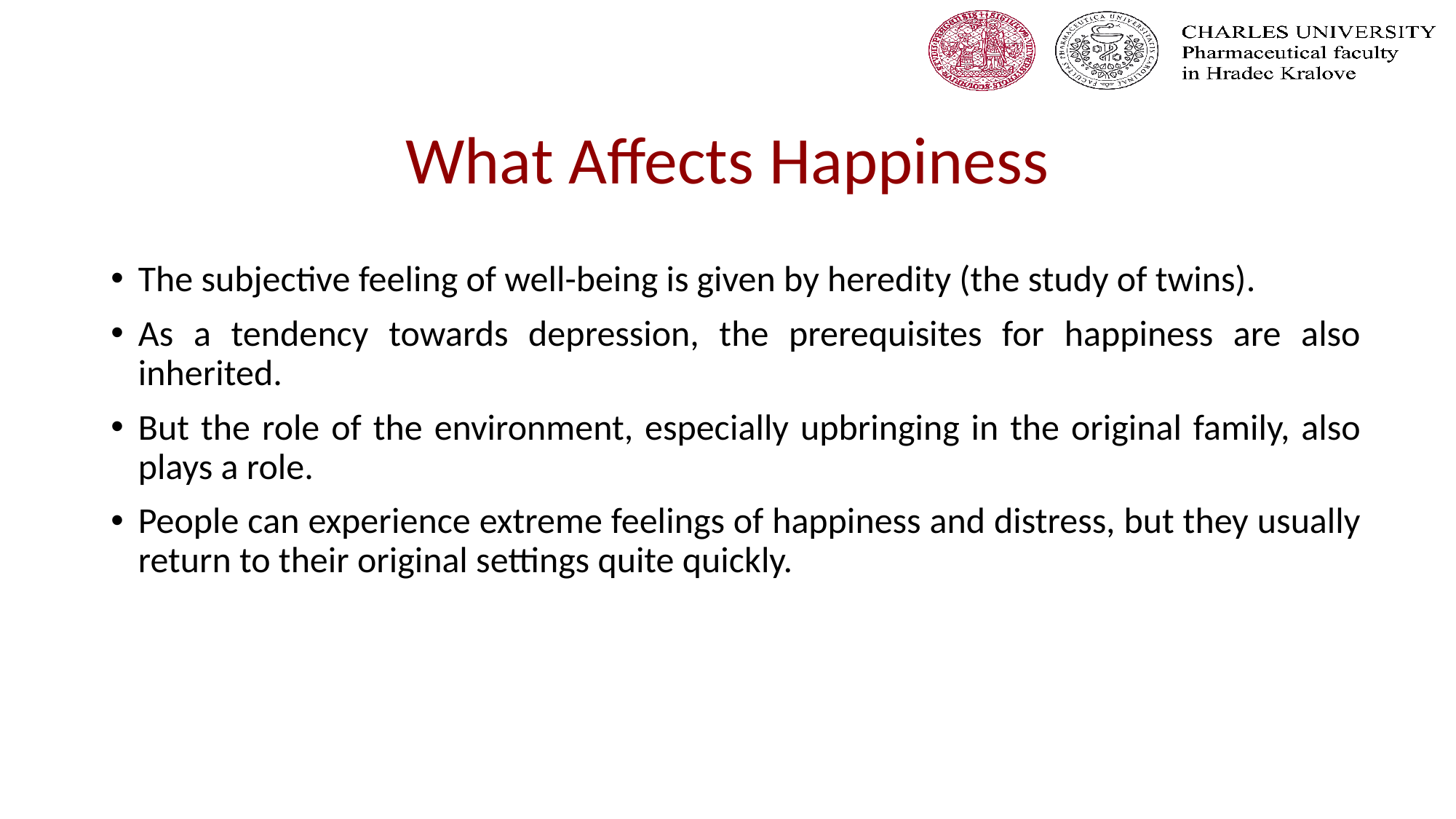

# What Affects Happiness
The subjective feeling of well-being is given by heredity (the study of twins).
As a tendency towards depression, the prerequisites for happiness are also inherited.
But the role of the environment, especially upbringing in the original family, also plays a role.
People can experience extreme feelings of happiness and distress, but they usually return to their original settings quite quickly.